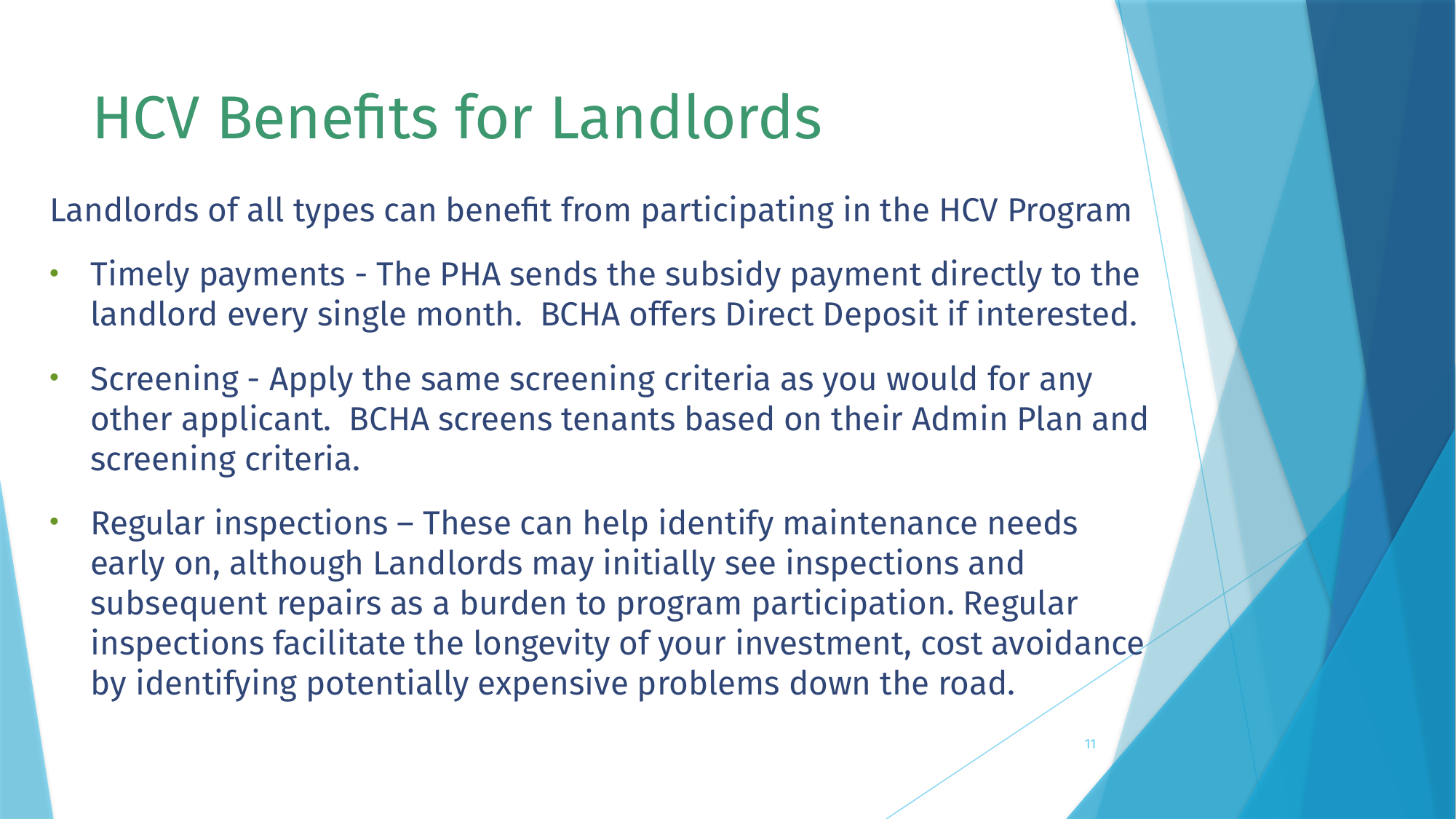

# HCV Benefits for Landlords
Landlords of all types can benefit from participating in the HCV Program
Timely payments - The PHA sends the subsidy payment directly to the landlord every single month.  BCHA offers Direct Deposit if interested.
Screening - Apply the same screening criteria as you would for any other applicant.  BCHA screens tenants based on their Admin Plan and screening criteria.
Regular inspections – These can help identify maintenance needs early on, although Landlords may initially see inspections and subsequent repairs as a burden to program participation. Regular inspections facilitate the longevity of your investment, cost avoidance by identifying potentially expensive problems down the road.
11